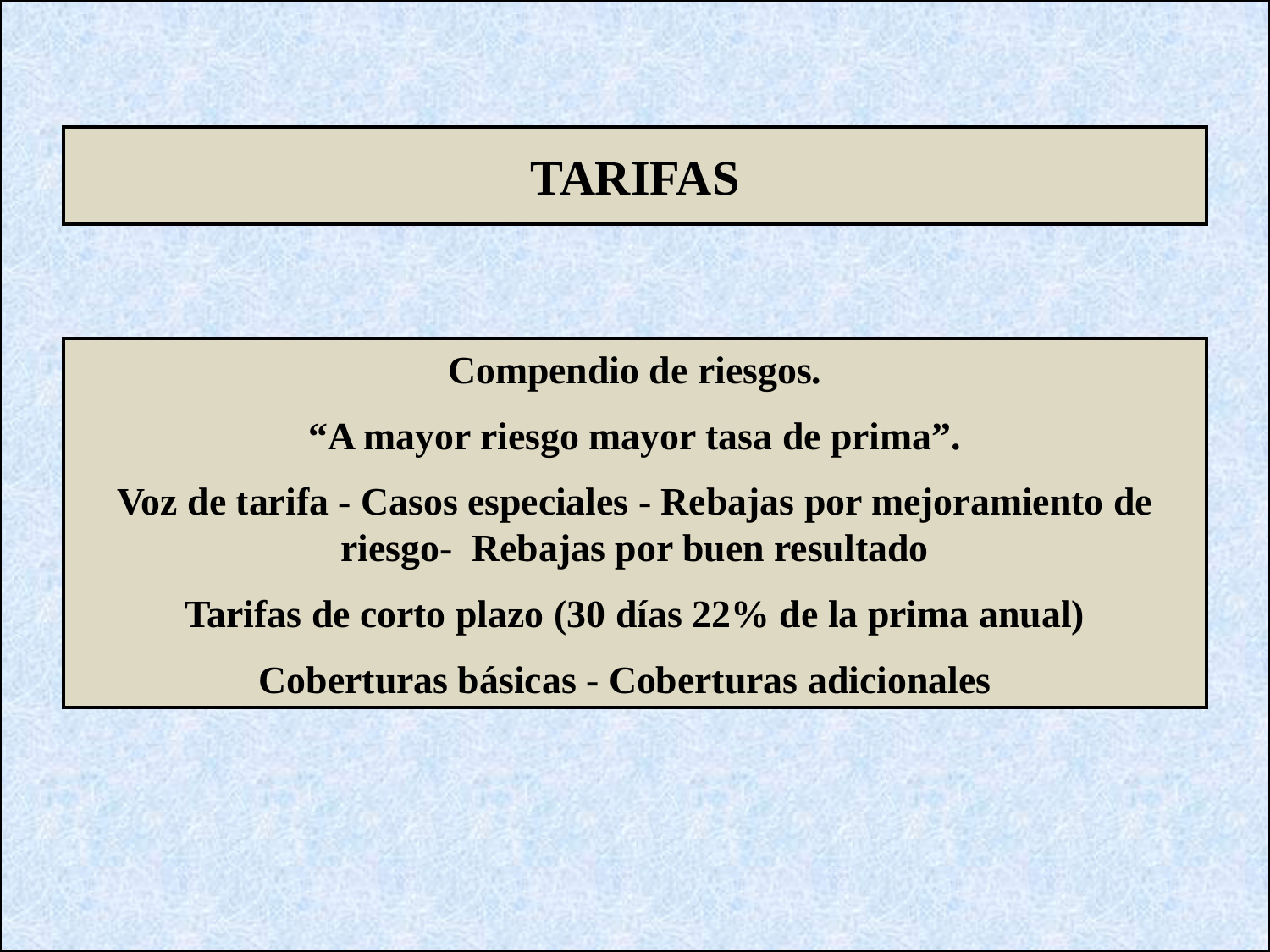

TARIFAS
Compendio de riesgos.
“A mayor riesgo mayor tasa de prima”.
Voz de tarifa - Casos especiales - Rebajas por mejoramiento de riesgo-  Rebajas por buen resultado
Tarifas de corto plazo (30 días 22% de la prima anual)
Coberturas básicas - Coberturas adicionales